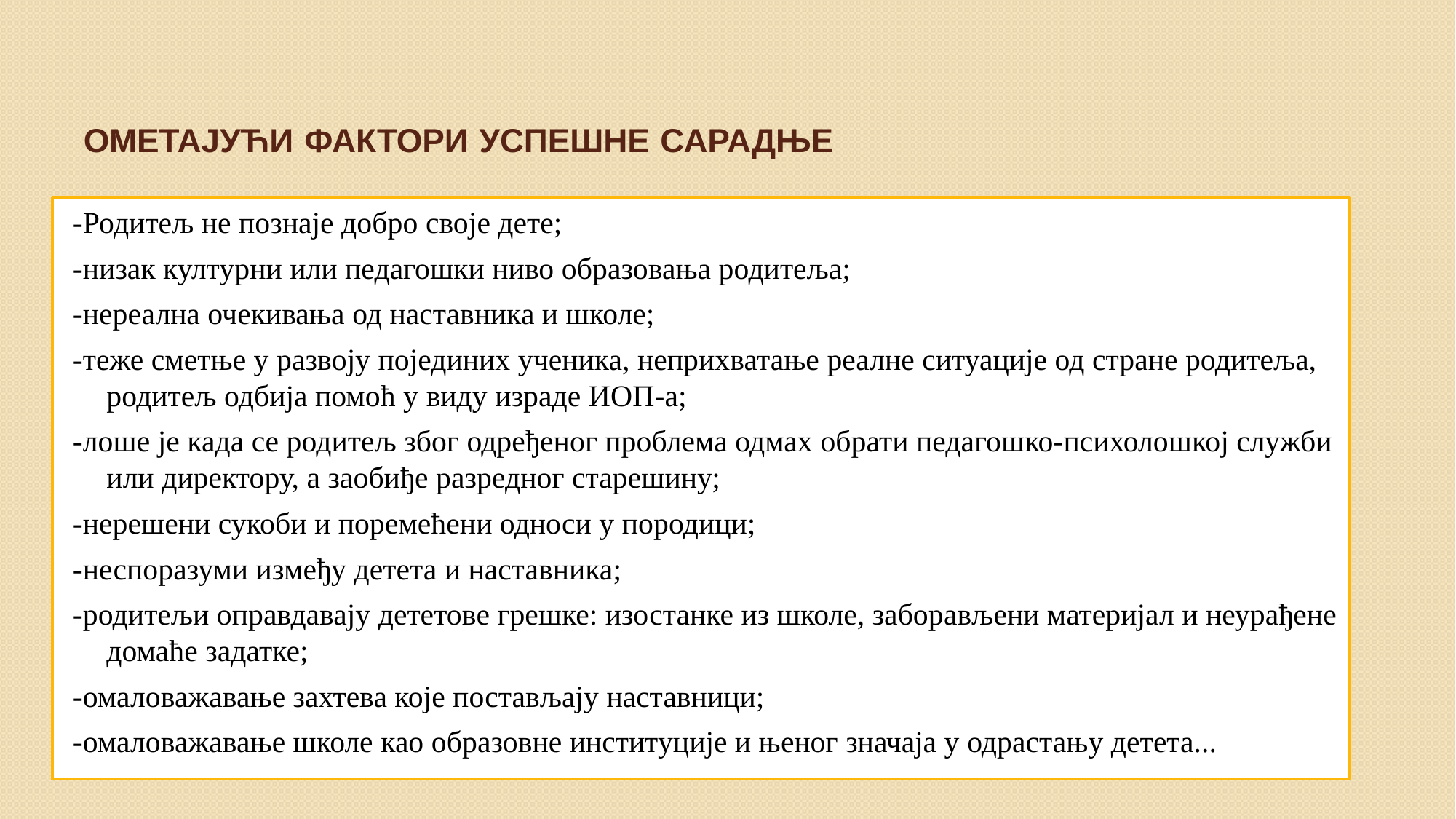

# Ометајући фактори успешне сарадње
-Родитељ не познаје добро своје дете;
-низак културни или педагошки ниво образовања родитеља;
-нереална очекивања од наставника и школе;
-теже сметње у развоју појединих ученика, неприхватање реалне ситуације од стране родитеља, родитељ одбија помоћ у виду израде ИОП-а;
-лоше је када се родитељ због одређеног проблема одмах обрати педагошко-психолошкој служби или директору, а заобиђе разредног старешину;
-нерешени сукоби и поремећени односи у породици;
-неспоразуми између детета и наставника;
-родитељи оправдавају дететове грешке: изостанке из школе, заборављени материјал и неурађене домаће задатке;
-омаловажавање захтева које постављају наставници;
-омаловажавање школе као образовне институције и њеног значаја у одрастању детета...